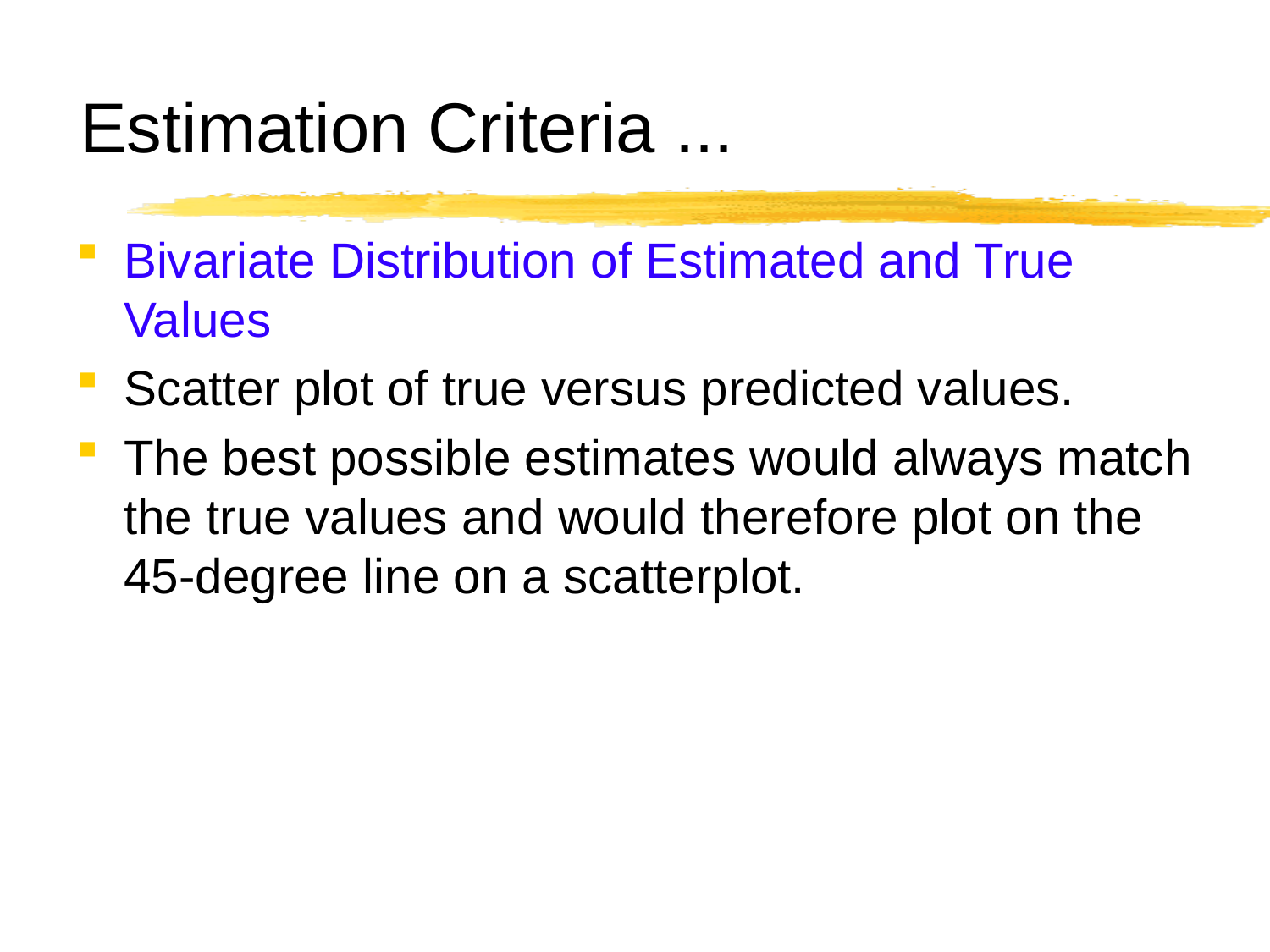

# Estimation Criteria ...
Bivariate Distribution of Estimated and True Values
Scatter plot of true versus predicted values.
The best possible estimates would always match the true values and would therefore plot on the 45-degree line on a scatterplot.